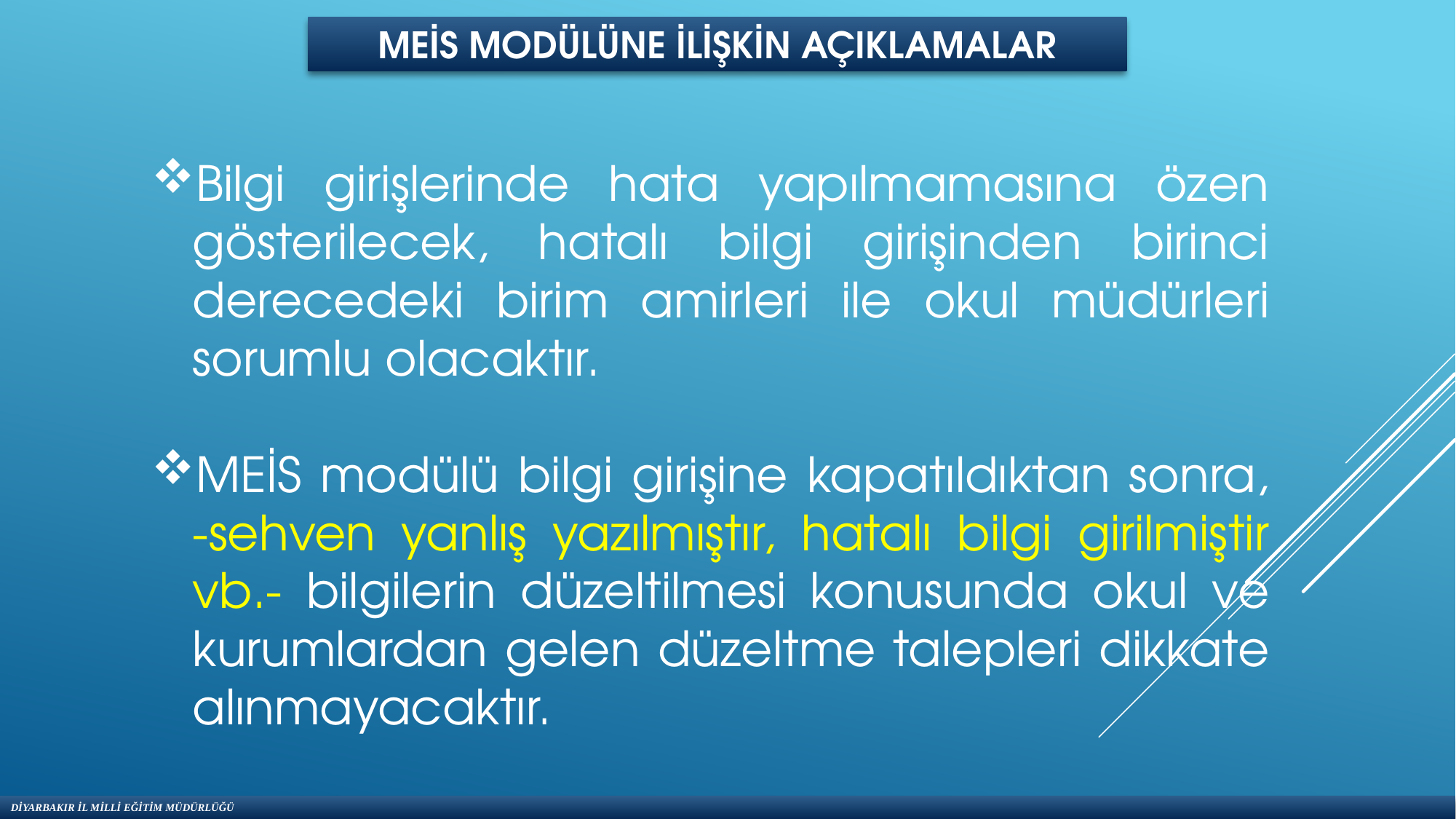

MEİS MODÜLÜNE İLİŞKİN AÇIKLAMALAR
Bilgi girişlerinde hata yapılmamasına özen gösterilecek, hatalı bilgi girişinden birinci derecedeki birim amirleri ile okul müdürleri sorumlu olacaktır.

MEİS modülü bilgi girişine kapatıldıktan sonra, -sehven yanlış yazılmıştır, hatalı bilgi girilmiştir vb.- bilgilerin düzeltilmesi konusunda okul ve kurumlardan gelen düzeltme talepleri dikkate alınmayacaktır.